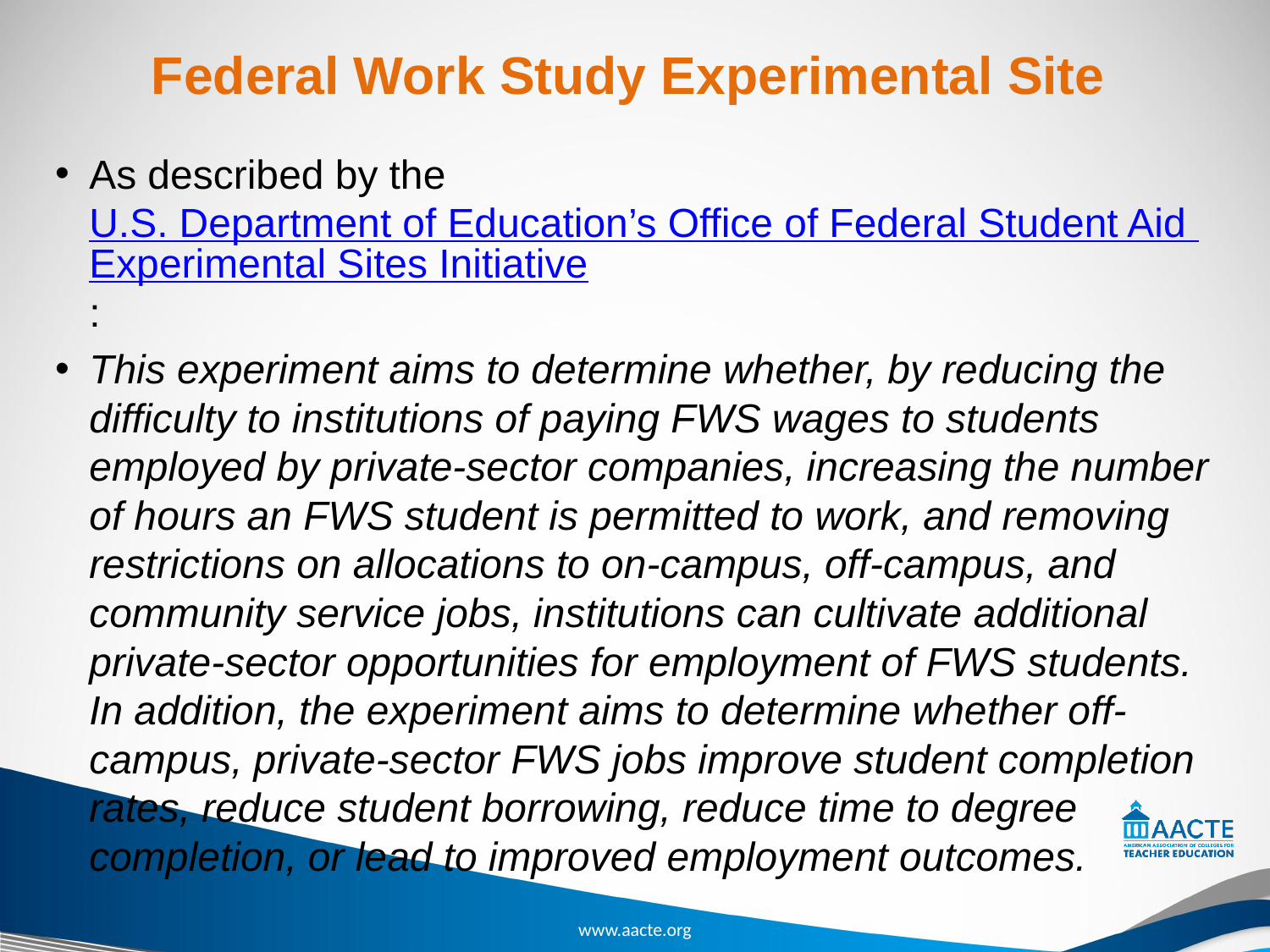

# Federal Work Study Experimental Site
As described by the U.S. Department of Education’s Office of Federal Student Aid Experimental Sites Initiative:
This experiment aims to determine whether, by reducing the difficulty to institutions of paying FWS wages to students employed by private-sector companies, increasing the number of hours an FWS student is permitted to work, and removing restrictions on allocations to on-campus, off-campus, and community service jobs, institutions can cultivate additional private-sector opportunities for employment of FWS students. In addition, the experiment aims to determine whether off-campus, private-sector FWS jobs improve student completion rates, reduce student borrowing, reduce time to degree completion, or lead to improved employment outcomes.